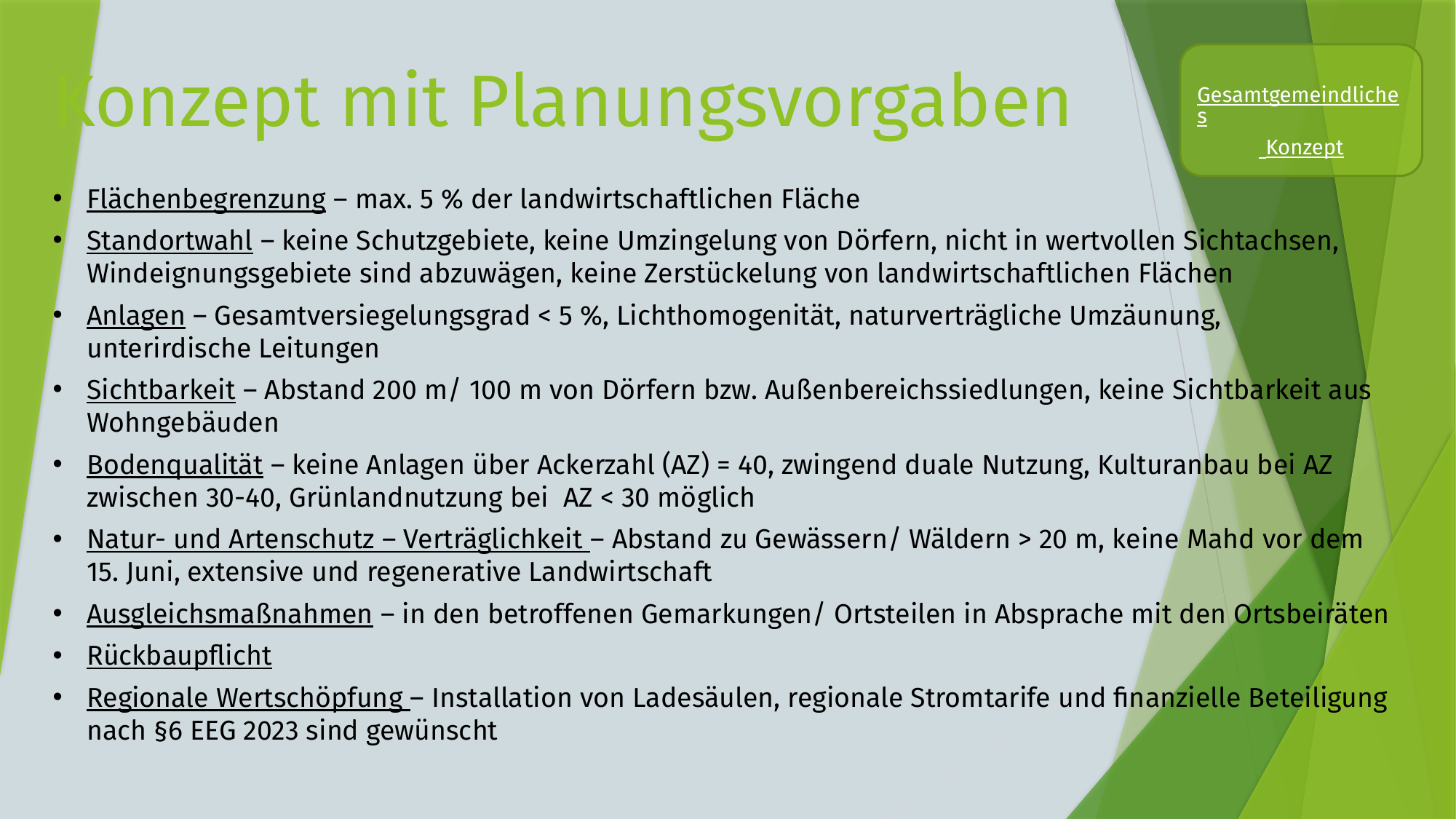

# Konzept mit Planungsvorgaben
Gesamtgemeindliches Konzept
Flächenbegrenzung – max. 5 % der landwirtschaftlichen Fläche
Standortwahl – keine Schutzgebiete, keine Umzingelung von Dörfern, nicht in wertvollen Sichtachsen, Windeignungsgebiete sind abzuwägen, keine Zerstückelung von landwirtschaftlichen Flächen
Anlagen – Gesamtversiegelungsgrad < 5 %, Lichthomogenität, naturverträgliche Umzäunung, unterirdische Leitungen
Sichtbarkeit – Abstand 200 m/ 100 m von Dörfern bzw. Außenbereichssiedlungen, keine Sichtbarkeit aus Wohngebäuden
Bodenqualität – keine Anlagen über Ackerzahl (AZ) = 40, zwingend duale Nutzung, Kulturanbau bei AZ zwischen 30-40, Grünlandnutzung bei  AZ < 30 möglich
Natur- und Artenschutz – Verträglichkeit – Abstand zu Gewässern/ Wäldern > 20 m, keine Mahd vor dem 15. Juni, extensive und regenerative Landwirtschaft
Ausgleichsmaßnahmen – in den betroffenen Gemarkungen/ Ortsteilen in Absprache mit den Ortsbeiräten
Rückbaupflicht
Regionale Wertschöpfung – Installation von Ladesäulen, regionale Stromtarife und finanzielle Beteiligung nach §6 EEG 2023 sind gewünscht